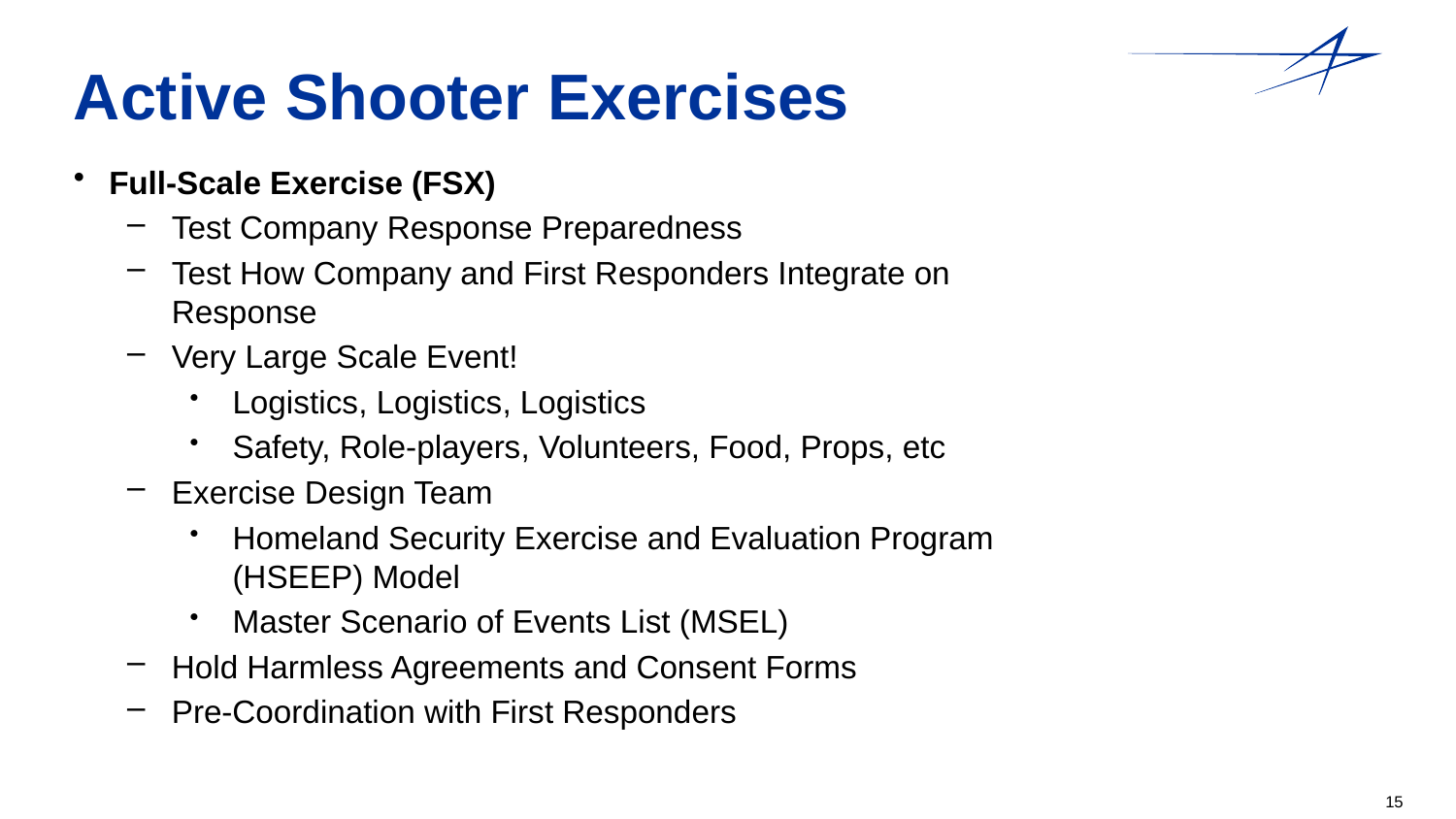

# Active Shooter Exercises
Full-Scale Exercise (FSX)
Test Company Response Preparedness
Test How Company and First Responders Integrate on Response
Very Large Scale Event!
Logistics, Logistics, Logistics
Safety, Role-players, Volunteers, Food, Props, etc
Exercise Design Team
Homeland Security Exercise and Evaluation Program (HSEEP) Model
Master Scenario of Events List (MSEL)
Hold Harmless Agreements and Consent Forms
Pre-Coordination with First Responders